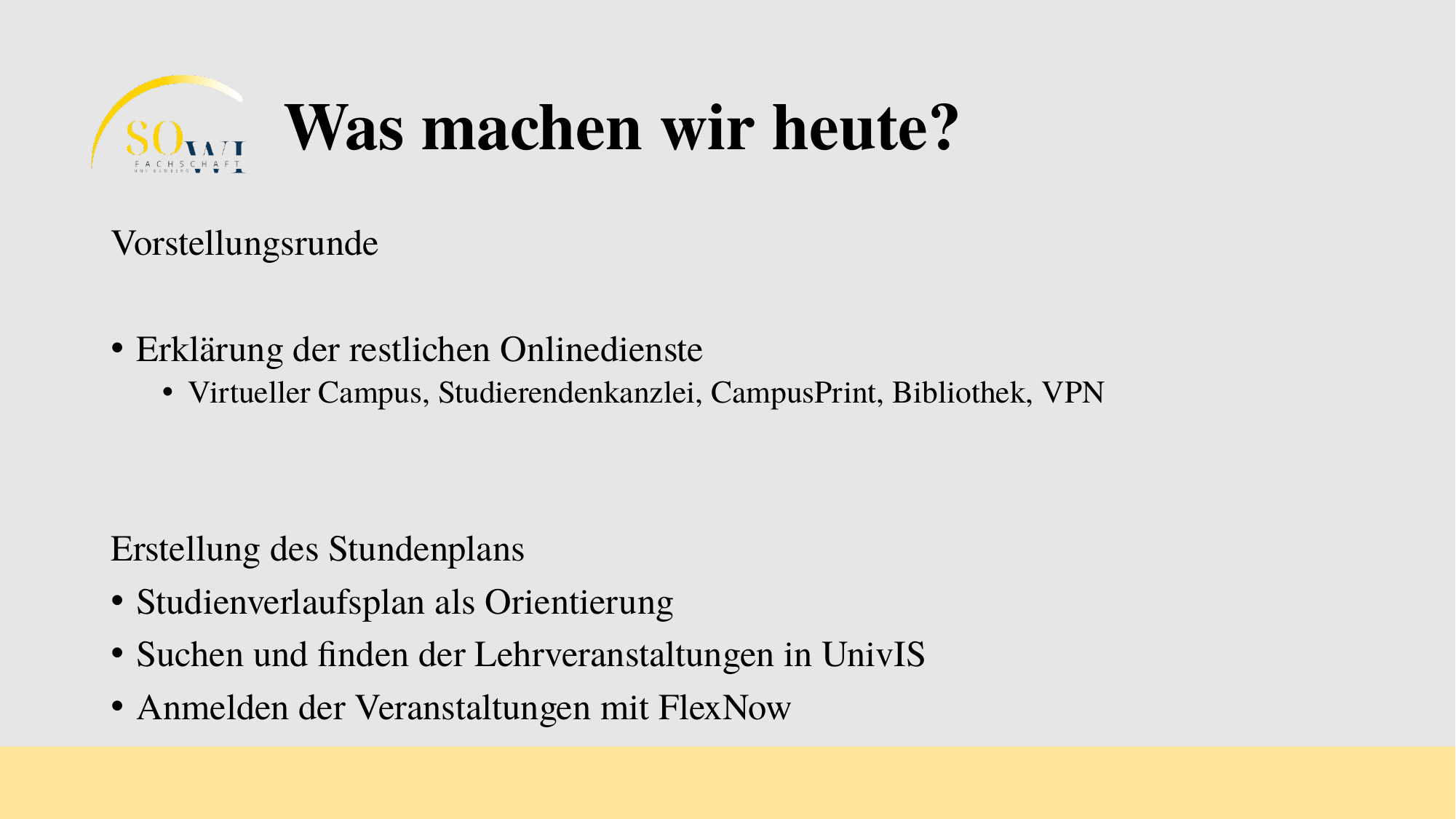

# Was machen wir heute?
Vorstellungsrunde

Erklärung der restlichen Onlinedienste
Virtueller Campus, Studierendenkanzlei, CampusPrint, Bibliothek, VPN

Erstellung des Stundenplans
Studienverlaufsplan als Orientierung
Suchen und finden der Lehrveranstaltungen in UnivIS
Anmelden der Veranstaltungen mit FlexNow